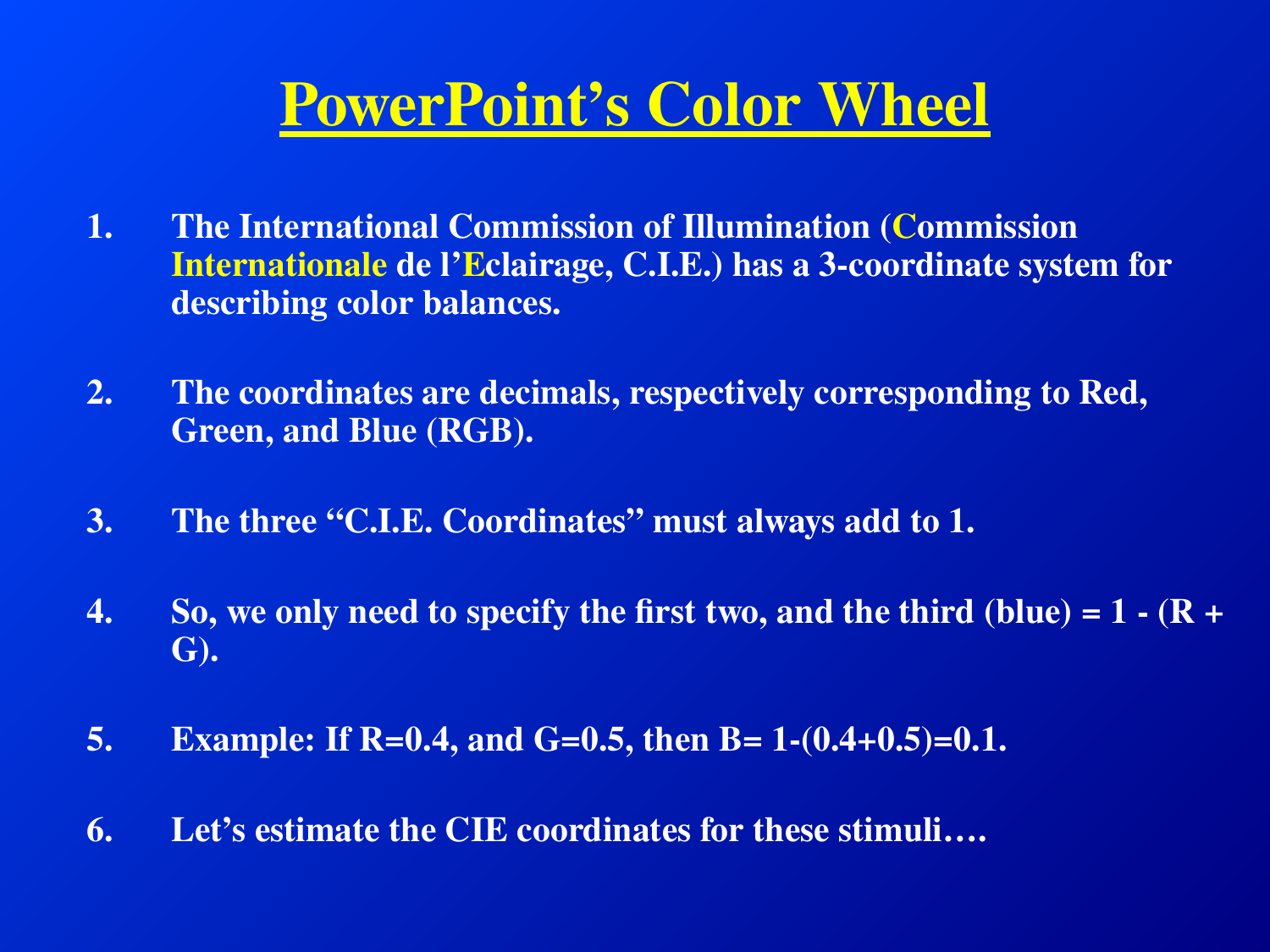

# PowerPoint’s Color Wheel
The International Commission of Illumination (Commission Internationale de l’Eclairage, C.I.E.) has a 3-coordinate system for describing color balances.

The coordinates are decimals, respectively corresponding to Red, Green, and Blue (RGB).

The three “C.I.E. Coordinates” must always add to 1.

So, we only need to specify the first two, and the third (blue) = 1 - (R + G).

Example: If R=0.4, and G=0.5, then B= 1-(0.4+0.5)=0.1.

Let’s estimate the CIE coordinates for these stimuli….